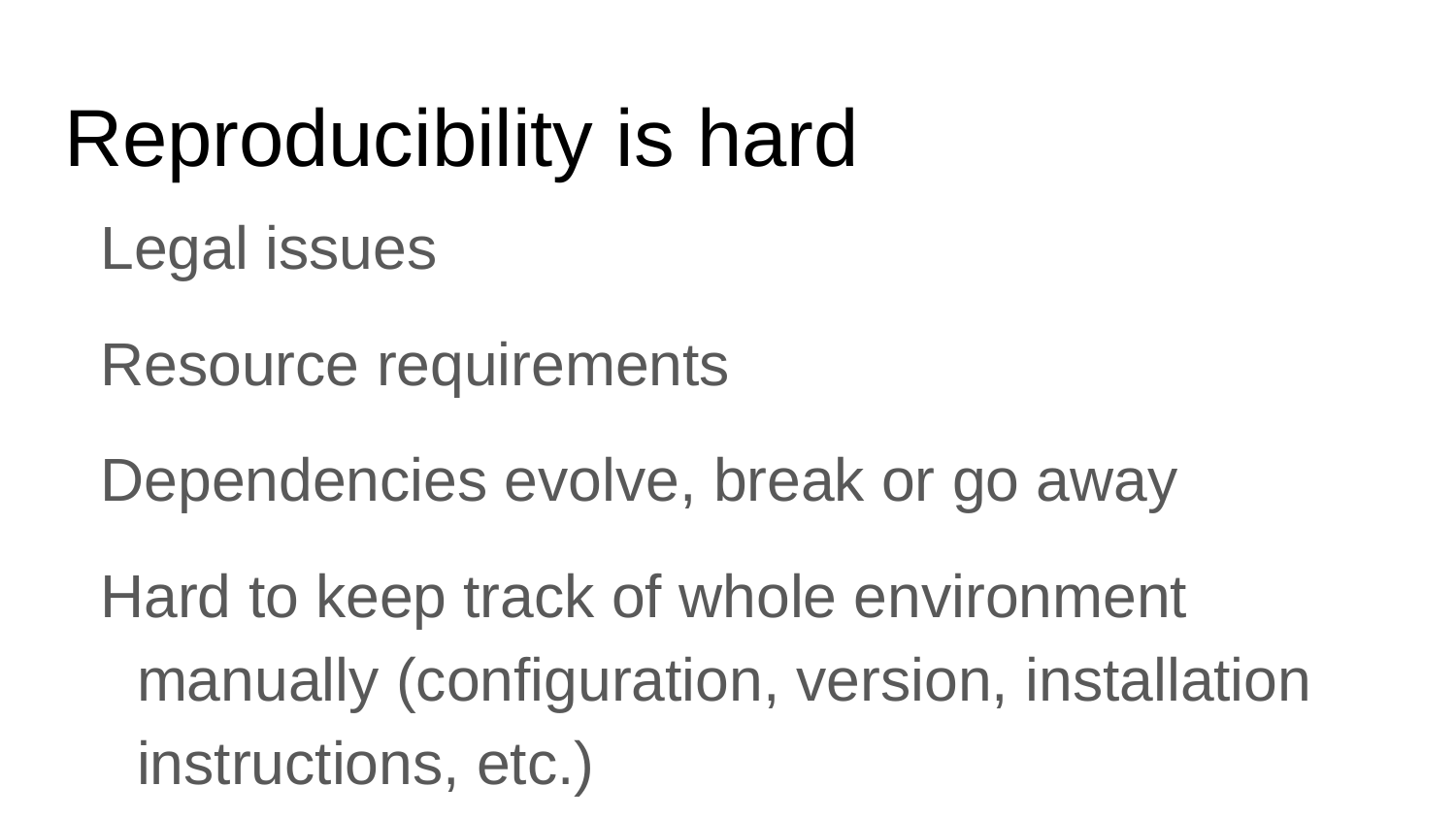

# Reproducibility is hard
Legal issues
Resource requirements
Dependencies evolve, break or go away
Hard to keep track of whole environment manually (configuration, version, installation instructions, etc.)